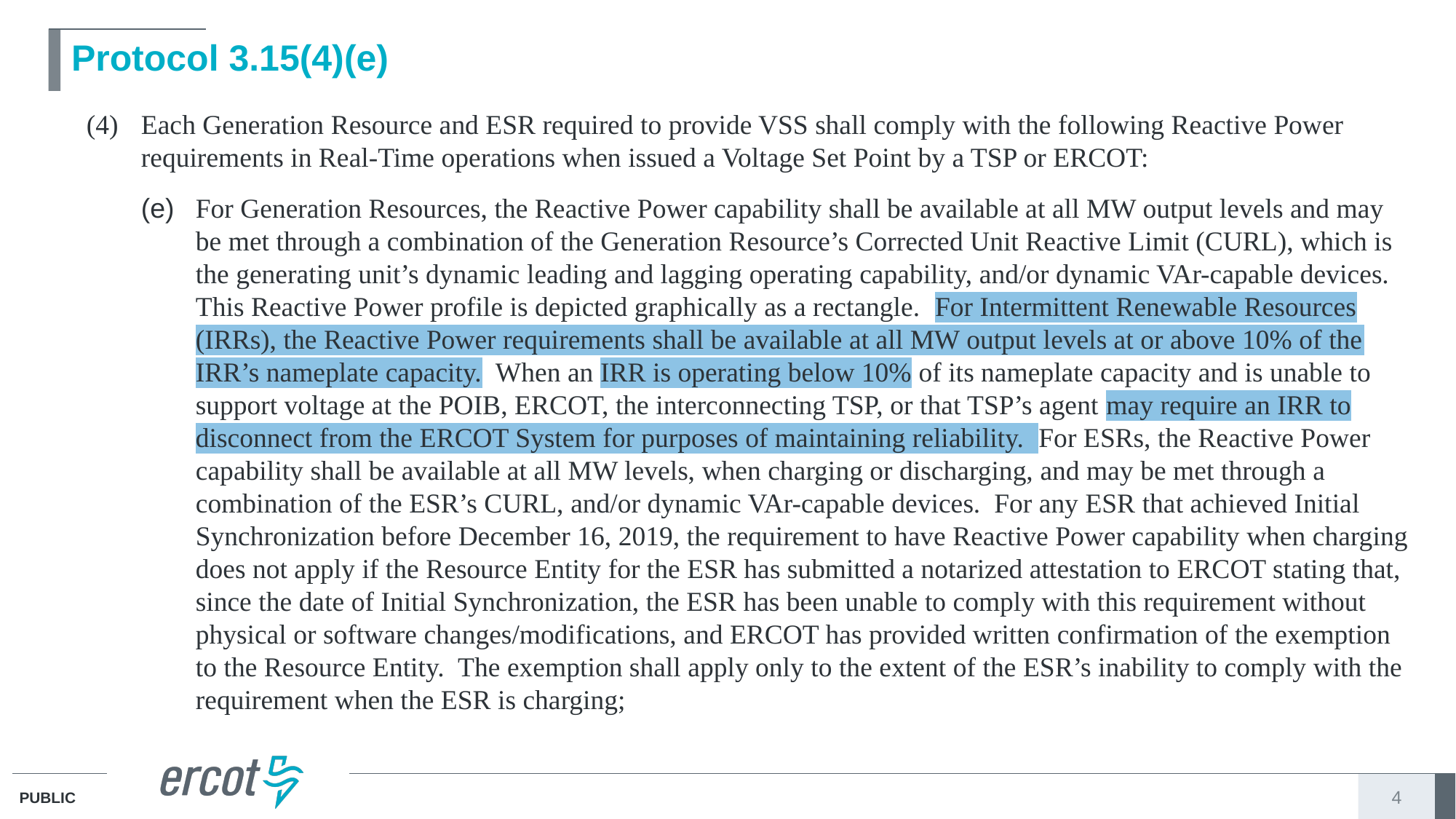

# Protocol 3.15(4)(e)
(4)	Each Generation Resource and ESR required to provide VSS shall comply with the following Reactive Power requirements in Real-Time operations when issued a Voltage Set Point by a TSP or ERCOT:
(e)	For Generation Resources, the Reactive Power capability shall be available at all MW output levels and may be met through a combination of the Generation Resource’s Corrected Unit Reactive Limit (CURL), which is the generating unit’s dynamic leading and lagging operating capability, and/or dynamic VAr-capable devices.  This Reactive Power profile is depicted graphically as a rectangle.  For Intermittent Renewable Resources (IRRs), the Reactive Power requirements shall be available at all MW output levels at or above 10% of the IRR’s nameplate capacity.  When an IRR is operating below 10% of its nameplate capacity and is unable to support voltage at the POIB, ERCOT, the interconnecting TSP, or that TSP’s agent may require an IRR to disconnect from the ERCOT System for purposes of maintaining reliability.  For ESRs, the Reactive Power capability shall be available at all MW levels, when charging or discharging, and may be met through a combination of the ESR’s CURL, and/or dynamic VAr-capable devices.  For any ESR that achieved Initial Synchronization before December 16, 2019, the requirement to have Reactive Power capability when charging does not apply if the Resource Entity for the ESR has submitted a notarized attestation to ERCOT stating that, since the date of Initial Synchronization, the ESR has been unable to comply with this requirement without physical or software changes/modifications, and ERCOT has provided written confirmation of the exemption to the Resource Entity.  The exemption shall apply only to the extent of the ESR’s inability to comply with the requirement when the ESR is charging;

4